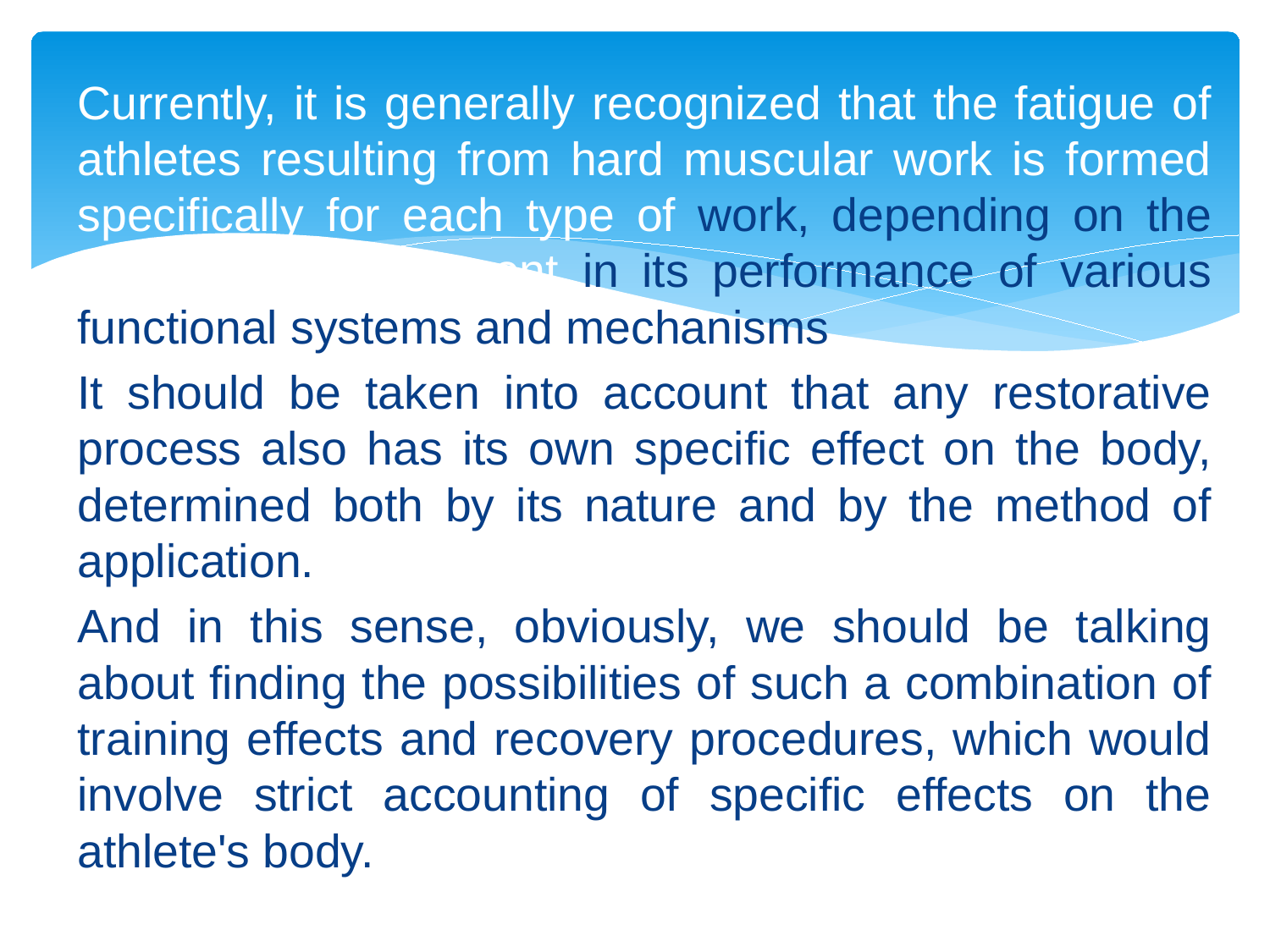

Currently, it is generally recognized that the fatigue of athletes resulting from hard muscular work is formed specifically for each type of work, depending on the degree of involvement in its performance of various functional systems and mechanisms
It should be taken into account that any restorative process also has its own specific effect on the body, determined both by its nature and by the method of application.
And in this sense, obviously, we should be talking about finding the possibilities of such a combination of training effects and recovery procedures, which would involve strict accounting of specific effects on the athlete's body.